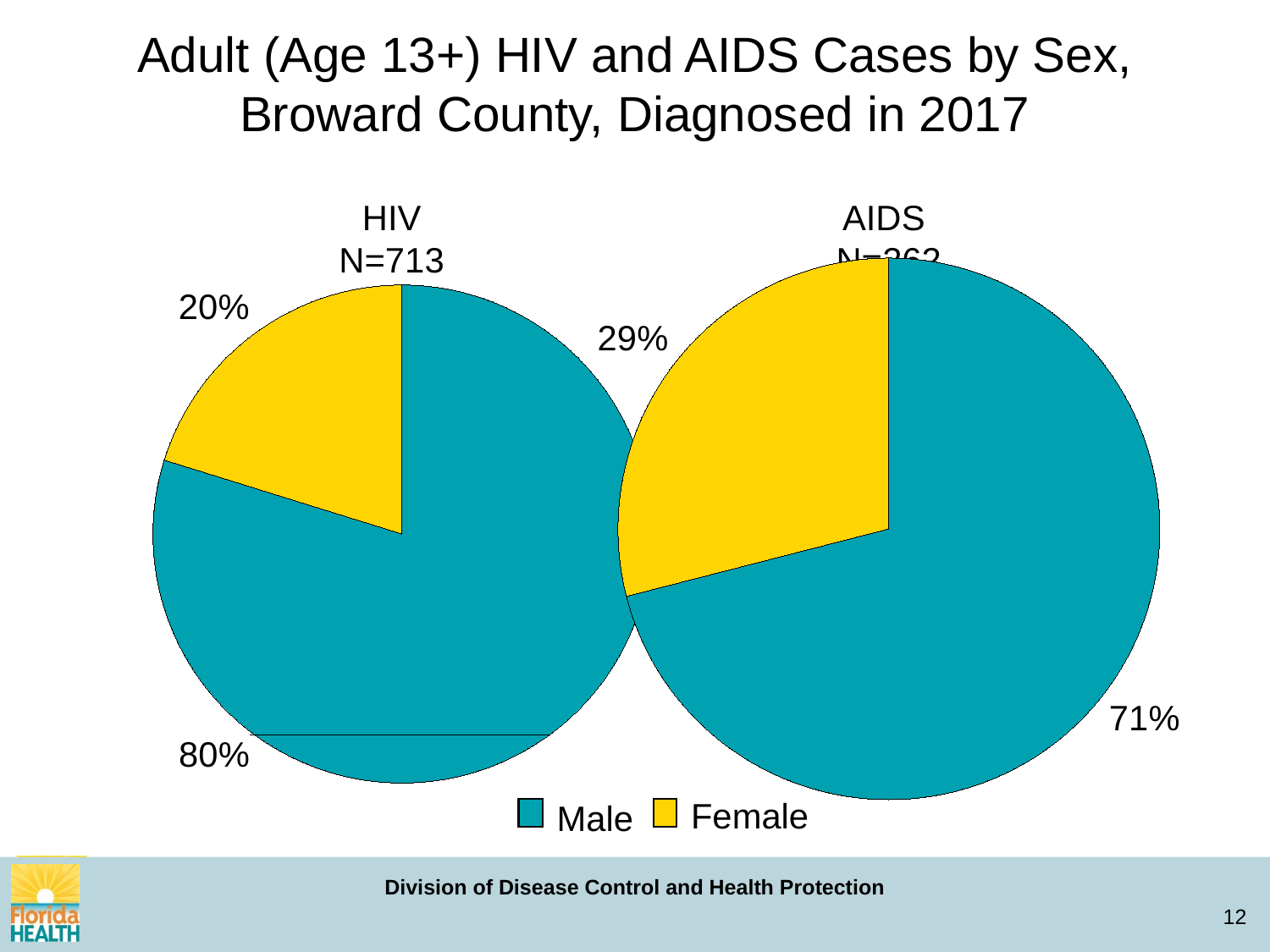

Adult (Age 13+) HIV and AIDS Cases by Sex,
Broward County, Diagnosed in 2017
HIV
N=713
AIDS
N=262

### Chart

| Category | AIDS |
|---|---|
| Male | 186.0 |
| Female | 76.0 |

### Chart

| Category | HIV Infection |
|---|---|
| Male | 569.0 |
| Female | 144.0 |
Female
Male